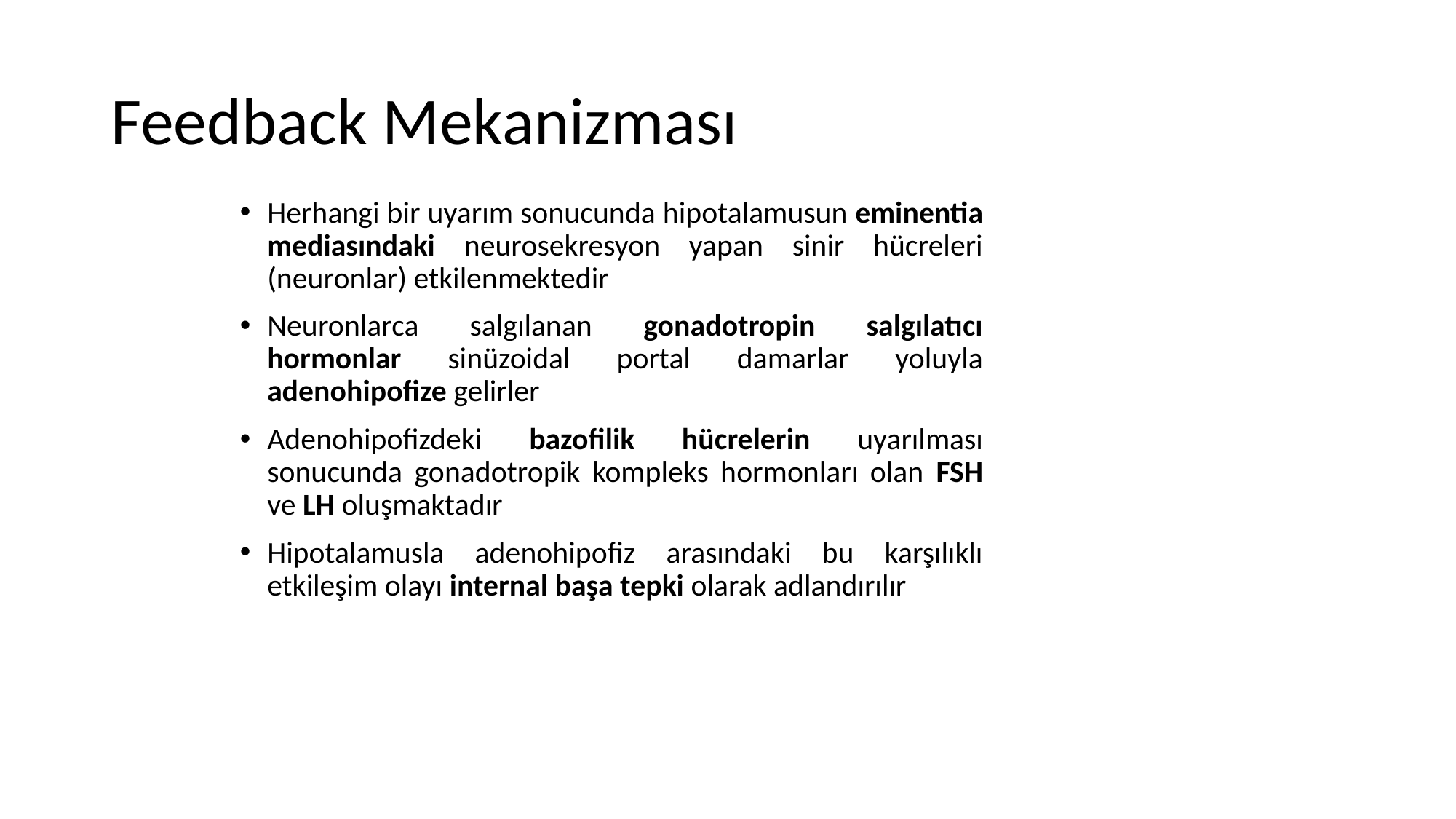

# Feedback Mekanizması
Herhangi bir uyarım sonucunda hipotalamusun eminentia mediasındaki neurosekresyon yapan sinir hücreleri (neuronlar) etkilenmektedir
Neuronlarca salgılanan gonadotropin salgılatıcı hormonlar sinüzoidal portal damarlar yoluyla adenohipofize gelirler
Adenohipofizdeki bazofilik hücrelerin uyarılması sonucunda gonadotropik kompleks hormonları olan FSH ve LH oluşmaktadır
Hipotalamusla adenohipofiz arasındaki bu karşılıklı etkileşim olayı internal başa tepki olarak adlandırılır